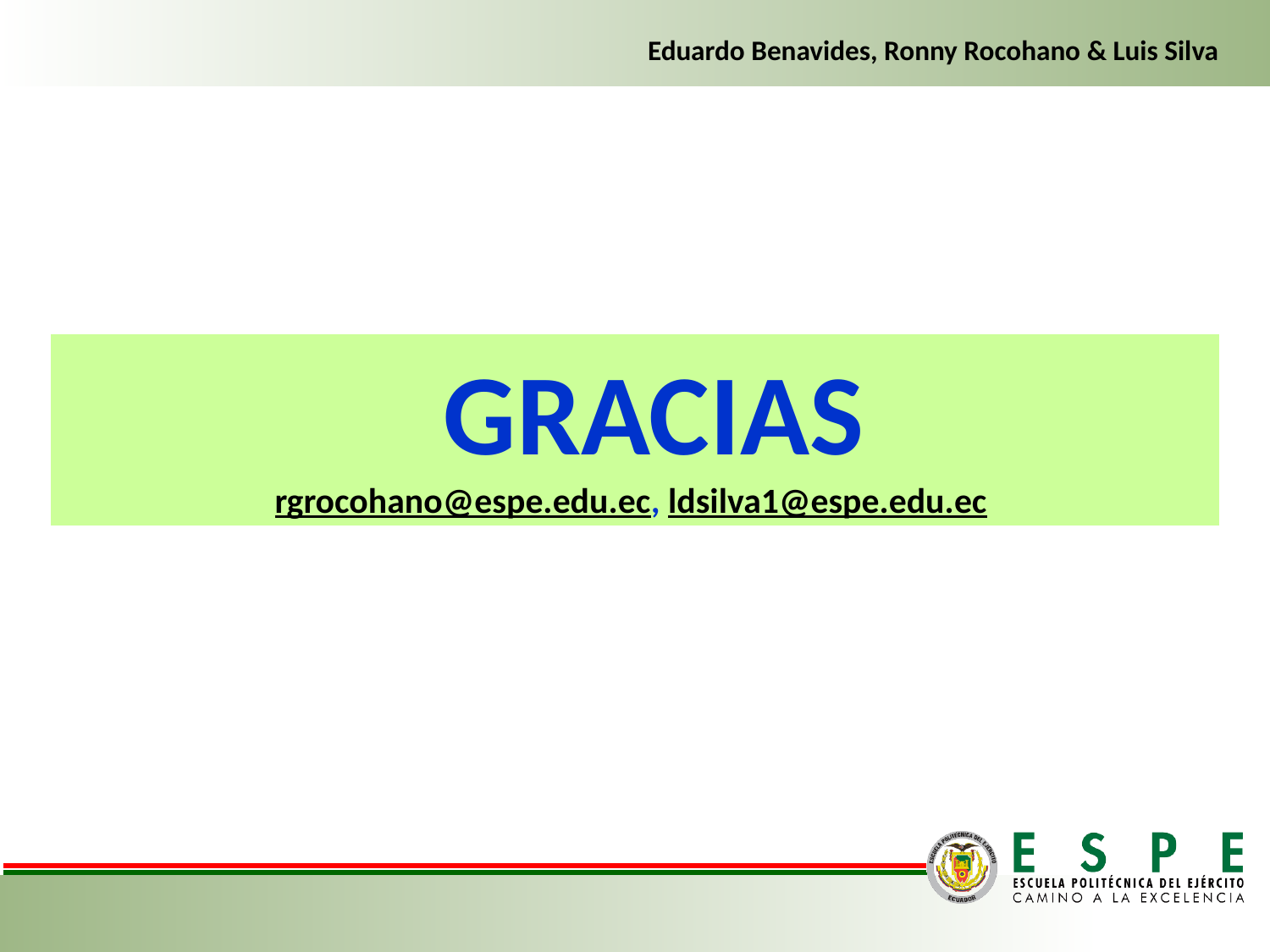

Eduardo Benavides, Ronny Rocohano & Luis Silva

GRACIAS
rgrocohano@espe.edu.ec, ldsilva1@espe.edu.ec